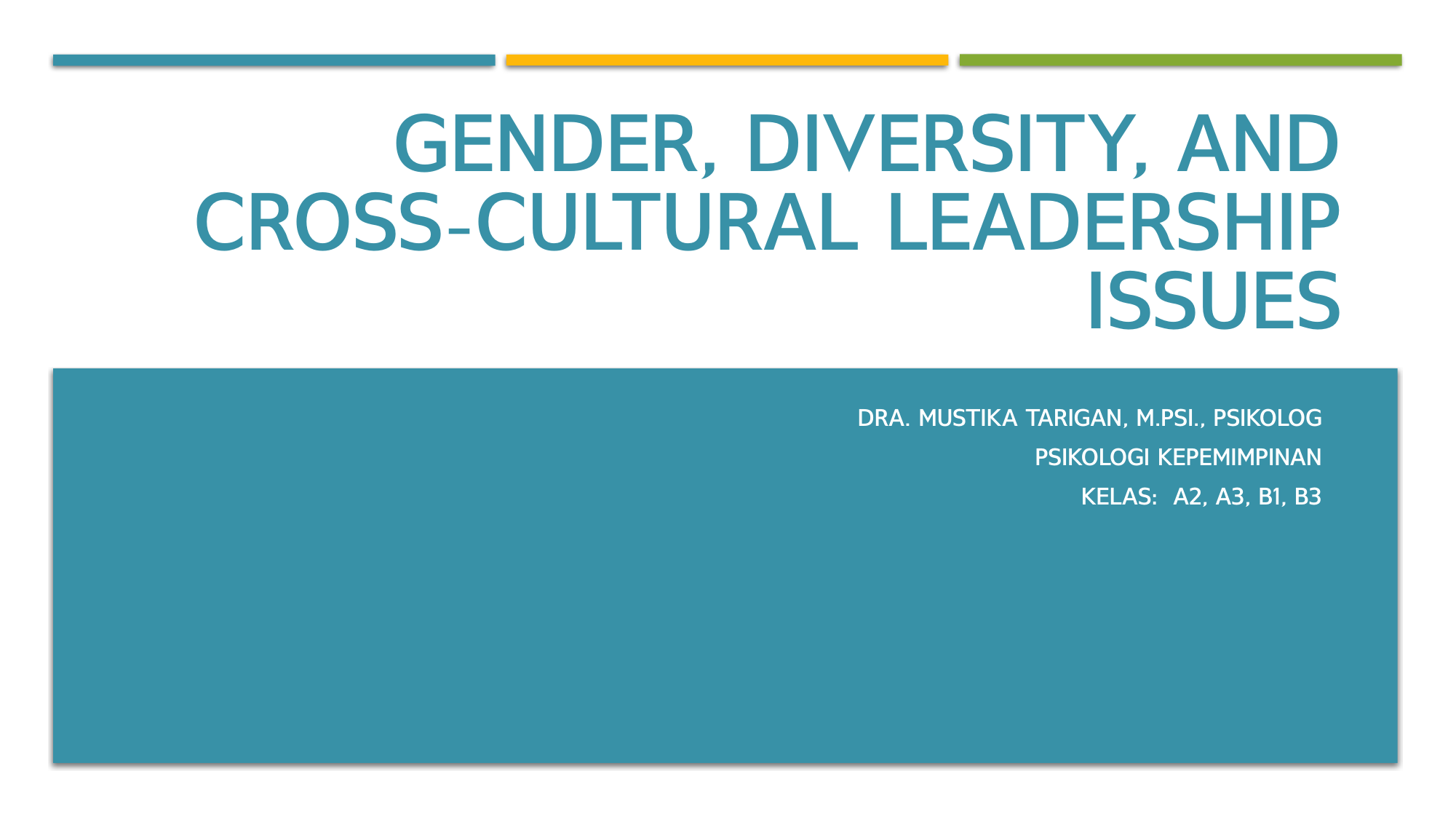

# Gender, Diversity, and Cross-Cultural Leadership Issues
Dra. Mustika tarigan, M.Psi., psikolog
Psikologi kepemimpinan
Kelas:  a2, a3, b1, b3